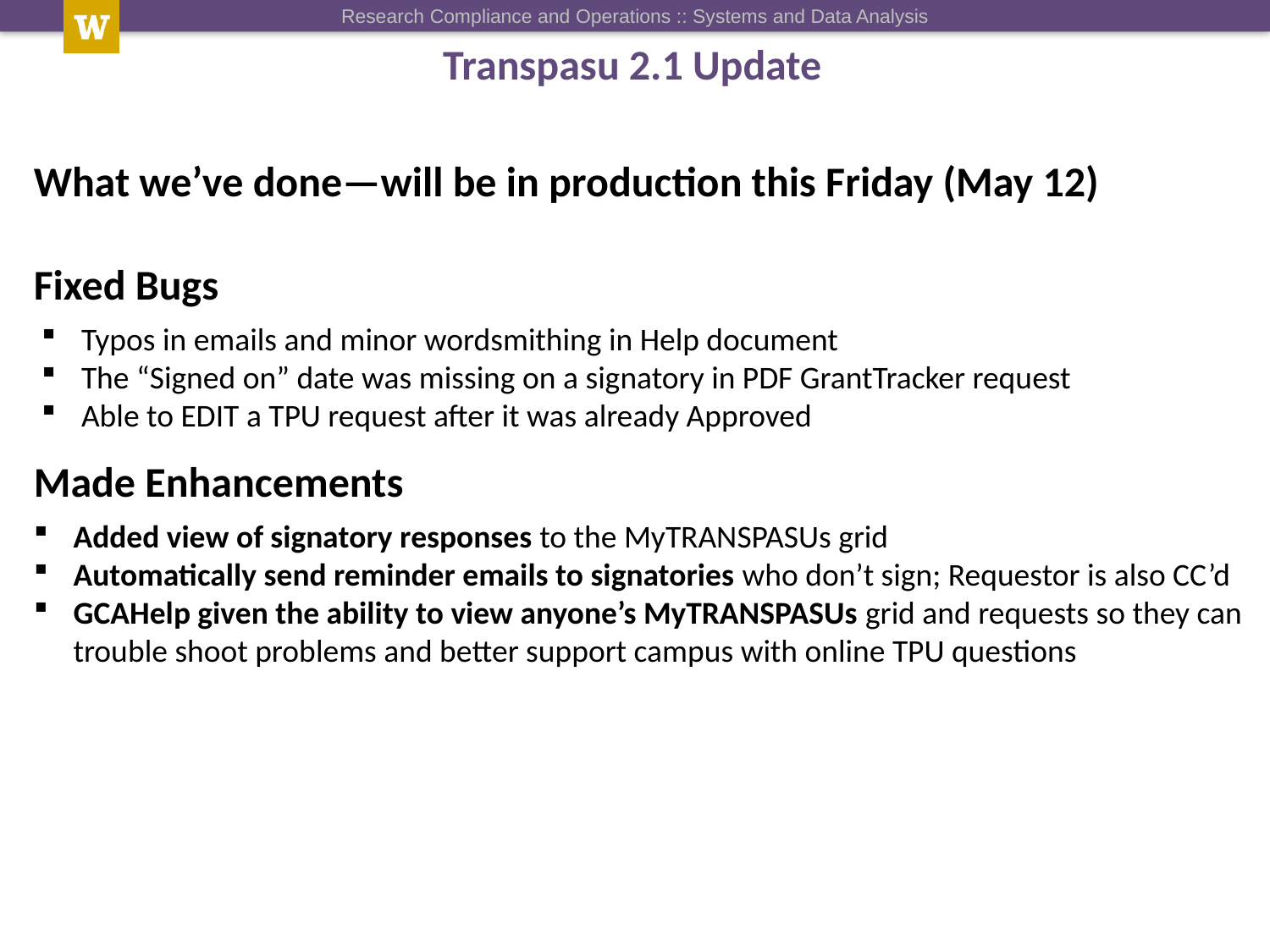

What we’ve done—will be in production this Friday (May 12)
Fixed Bugs
Typos in emails and minor wordsmithing in Help document
The “Signed on” date was missing on a signatory in PDF GrantTracker request
Able to EDIT a TPU request after it was already Approved
Made Enhancements
Added view of signatory responses to the MyTRANSPASUs grid
Automatically send reminder emails to signatories who don’t sign; Requestor is also CC’d
GCAHelp given the ability to view anyone’s MyTRANSPASUs grid and requests so they can trouble shoot problems and better support campus with online TPU questions